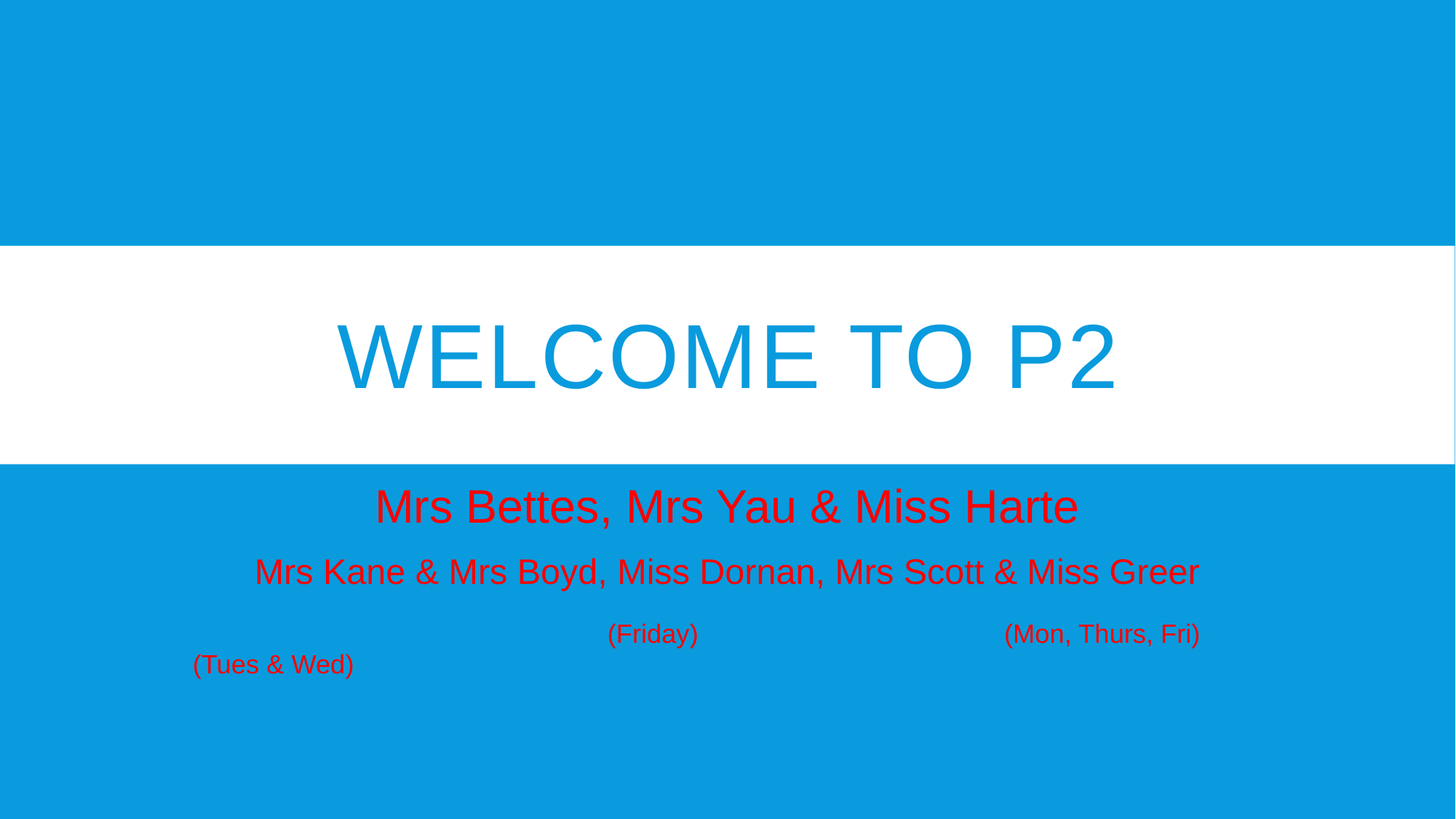

# Welcome to P2
Mrs Bettes, Mrs Yau & Miss Harte
Mrs Kane & Mrs Boyd, Miss Dornan, Mrs Scott & Miss Greer
                                           (Friday)                                          (Mon, Thurs, Fri)     (Tues & Wed)